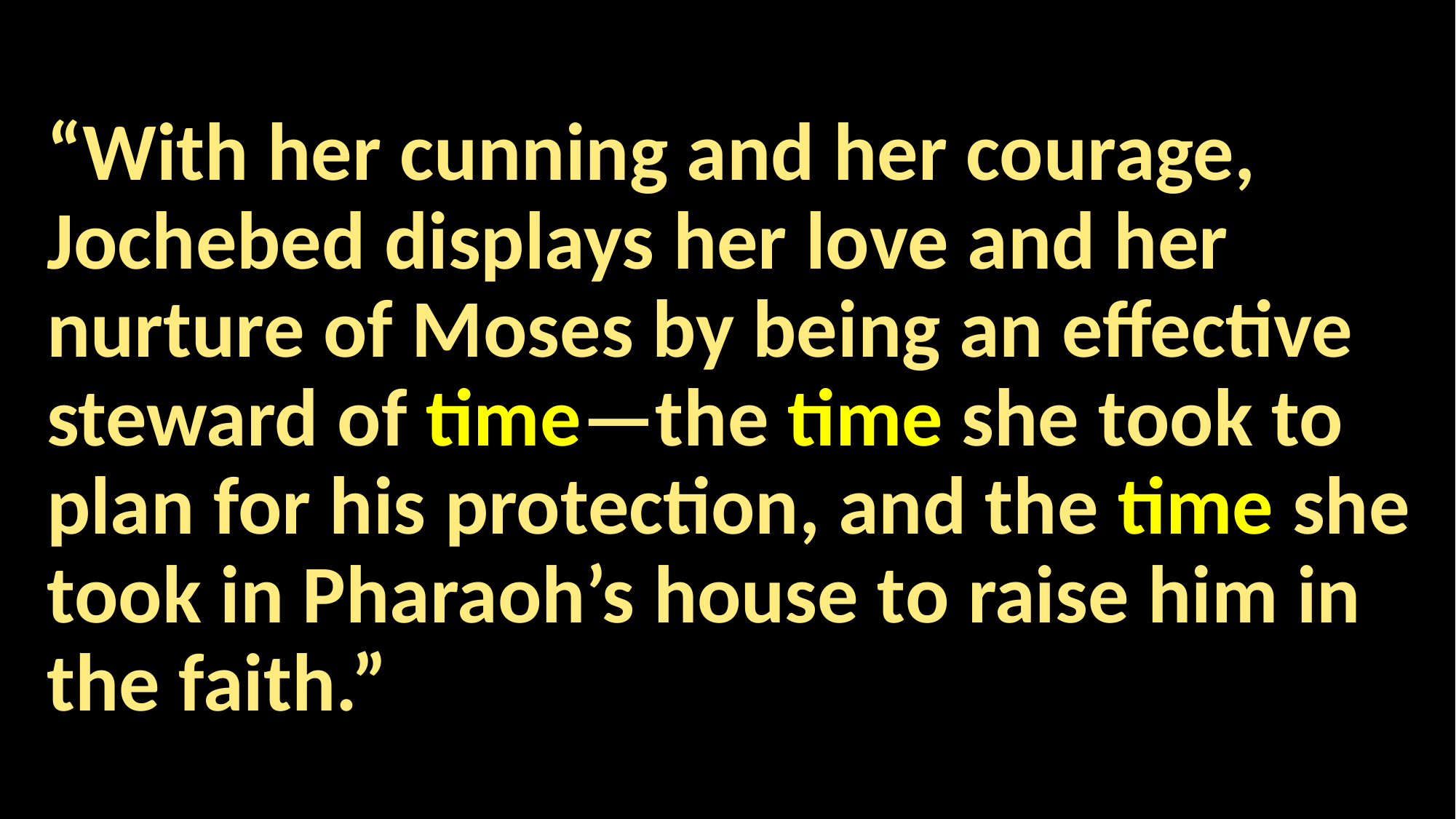

#
“With her cunning and her courage, Jochebed displays her love and her nurture of Moses by being an effective steward of time—the time she took to plan for his protection, and the time she took in Pharaoh’s house to raise him in the faith.”